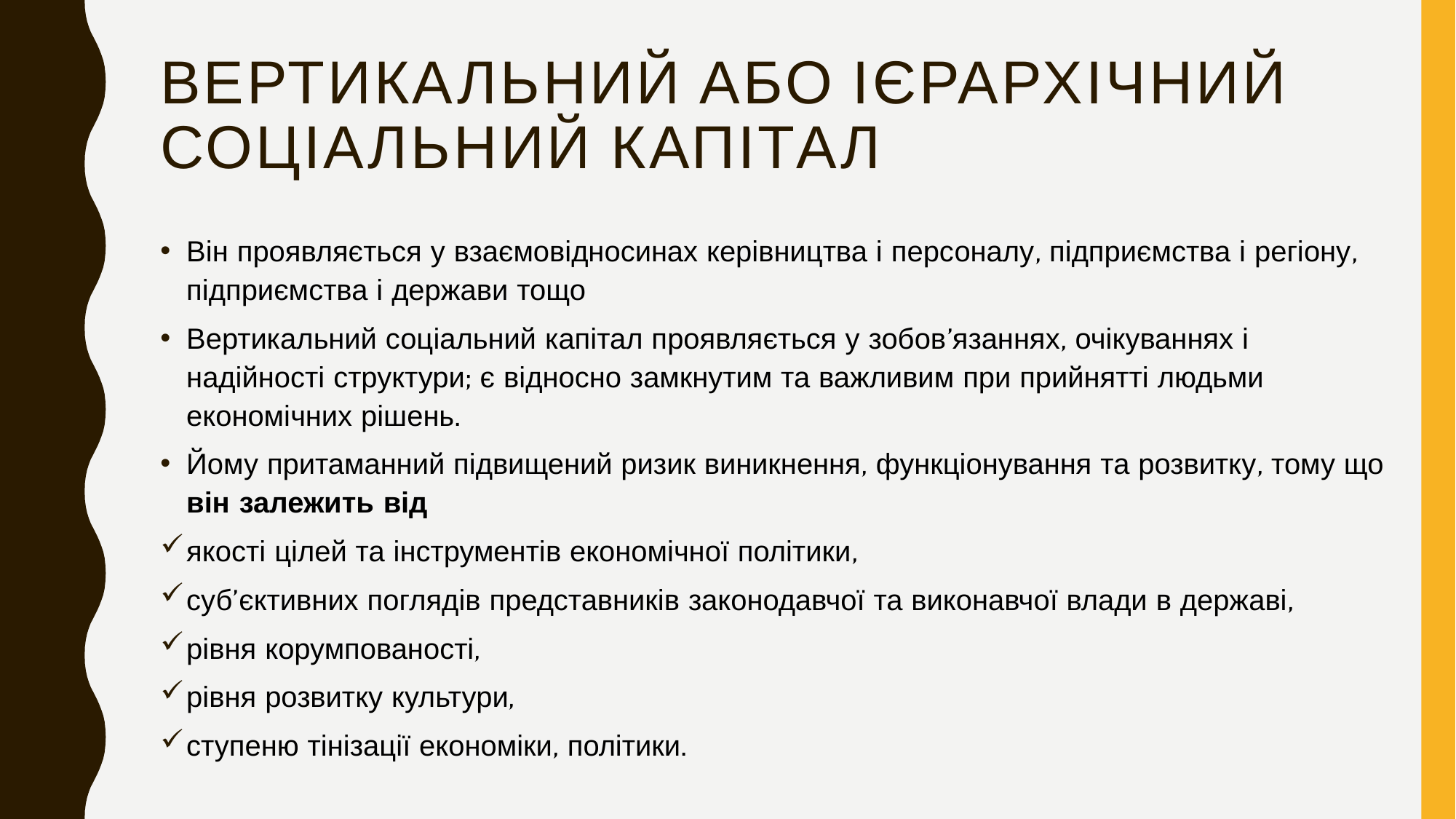

# вертикальний або ієрархічний соціальний капітал
Він проявляється у взаємовідносинах керівництва і персоналу, підприємства і регіону, підприємства і держави тощо
Вертикальний соціальний капітал проявляється у зобов’язаннях, очікуваннях і надійності структури; є відносно замкнутим та важливим при прийнятті людьми економічних рішень.
Йому притаманний підвищений ризик виникнення, функціонування та розвитку, тому що він залежить від
якості цілей та інструментів економічної політики,
суб’єктивних поглядів представників законодавчої та виконавчої влади в державі,
рівня корумпованості,
рівня розвитку культури,
ступеню тінізації економіки, політики.